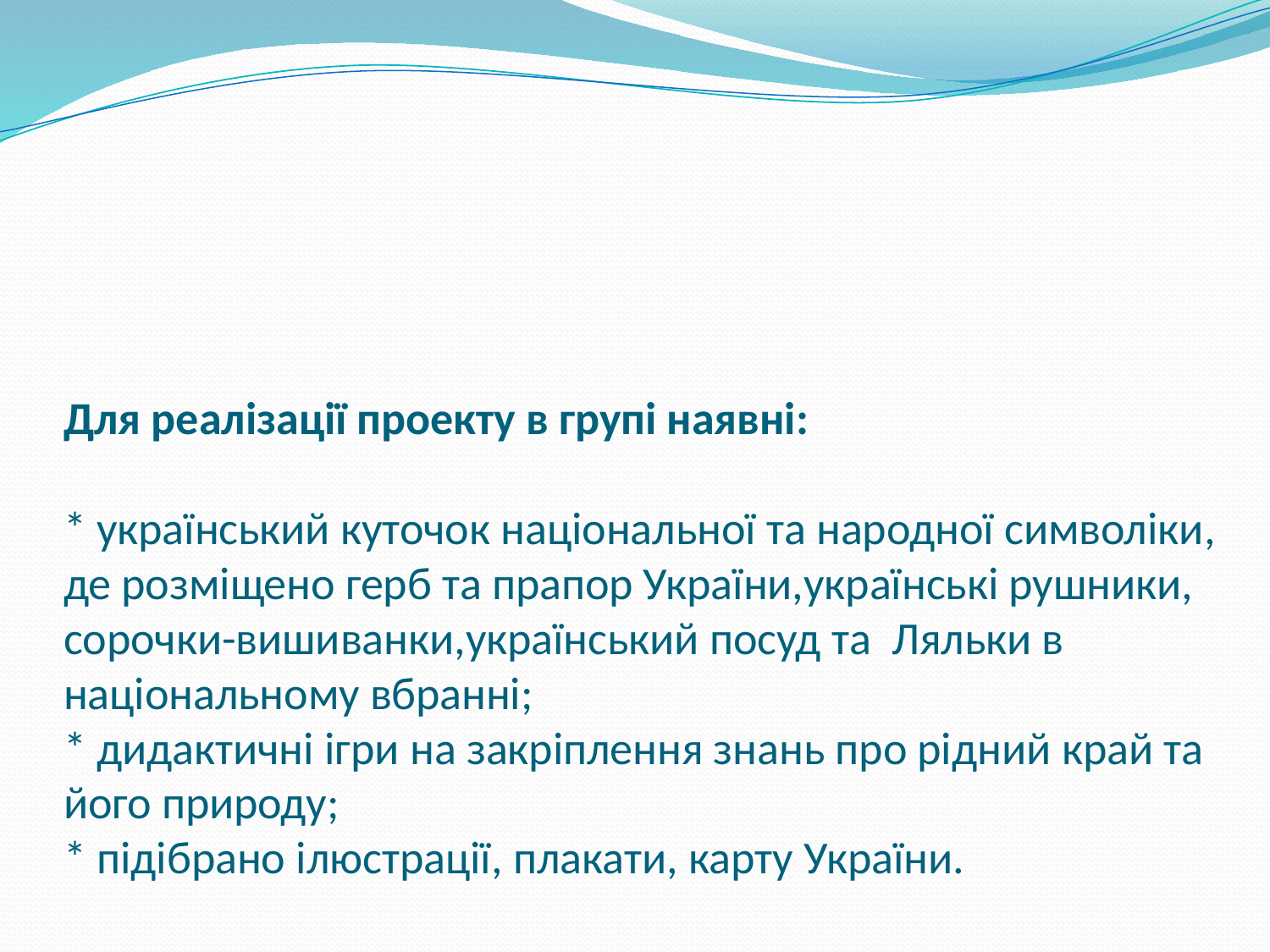

# Для реалізації проекту в групі наявні:   * український куточок національної та народної символіки, де розміщено герб та прапор України,українські рушники, сорочки-вишиванки,український посуд та  Ляльки в національному вбранні; * дидактичні ігри на закріплення знань про рідний край та його природу; * підібрано ілюстрації, плакати, карту України.